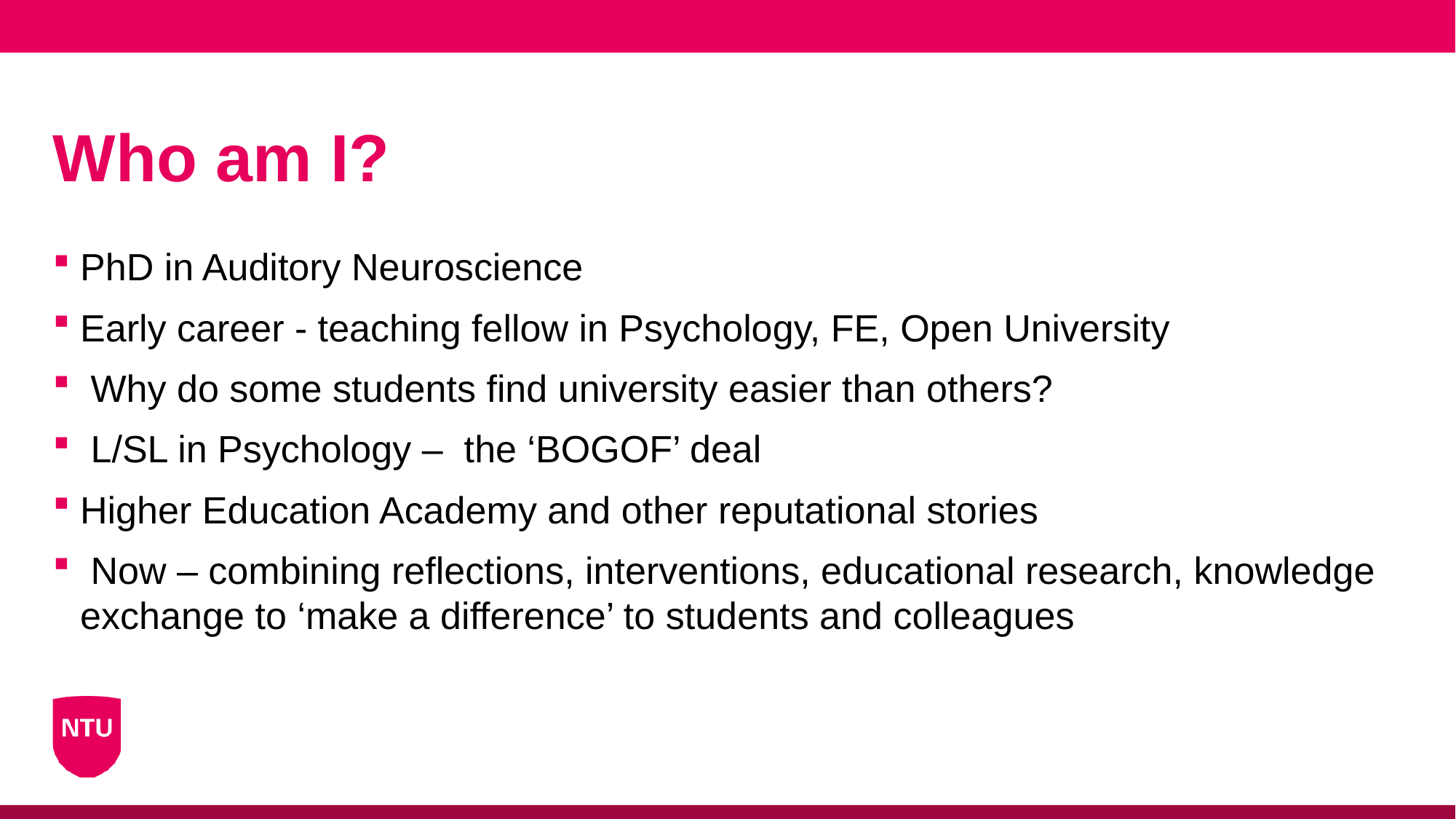

# Who am I?
PhD in Auditory Neuroscience
Early career - teaching fellow in Psychology, FE, Open University
 Why do some students find university easier than others?
 L/SL in Psychology –  the ‘BOGOF’ deal
Higher Education Academy and other reputational stories
 Now – combining reflections, interventions, educational research, knowledge exchange to ‘make a difference’ to students and colleagues